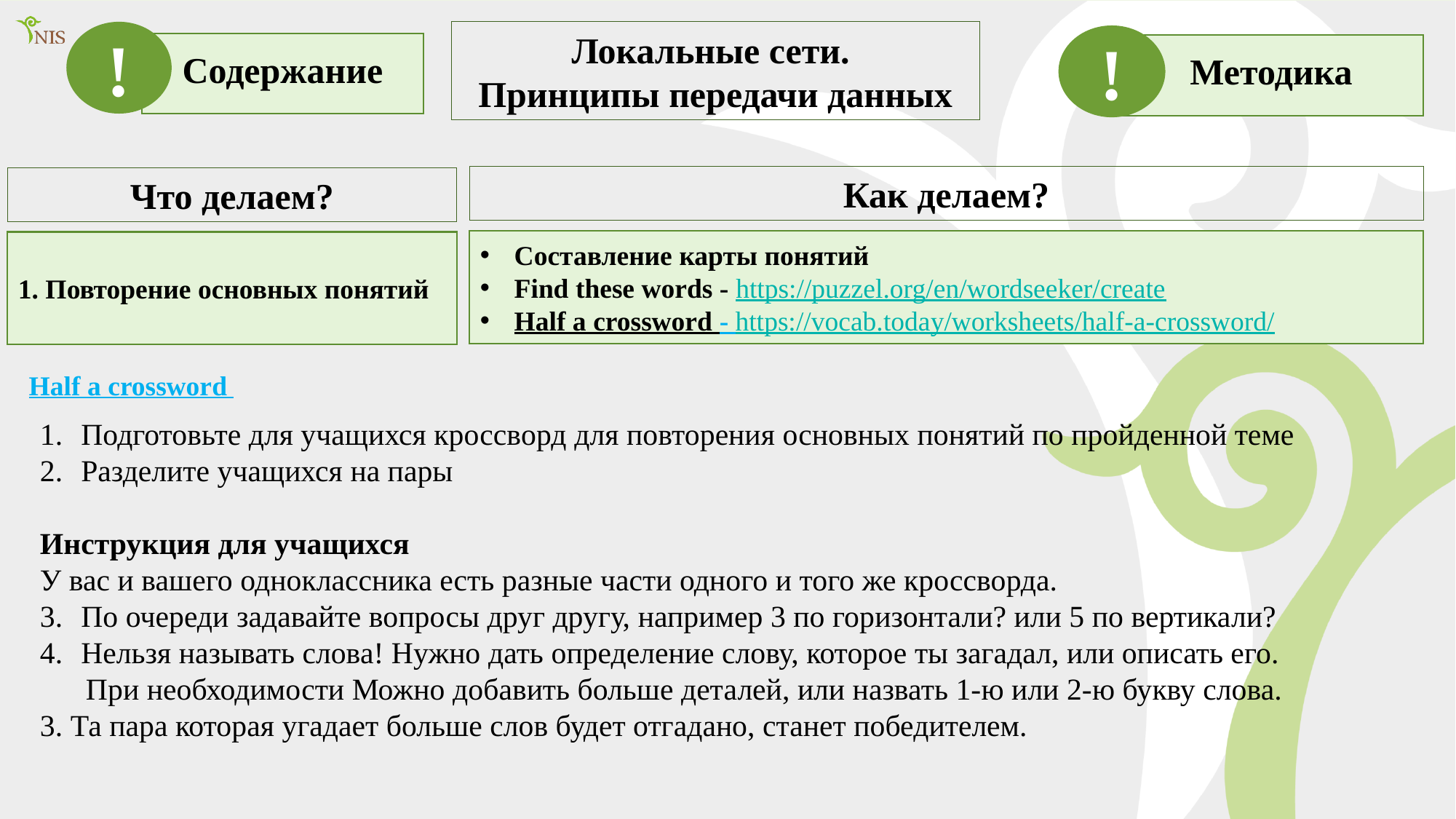

!

Содержание
Локальные сети.
Принципы передачи данных
!

Методика
Как делаем?
Что делаем?
Cоставление карты понятий
Find these words - https://puzzel.org/en/wordseeker/create
Half a crossword - https://vocab.today/worksheets/half-a-crossword/
1. Повторение основных понятий
Нalf a crossword
Подготовьте для учащихся кроссворд для повторения основных понятий по пройденной теме
Разделите учащихся на пары

Инструкция для учащихся
У вас и вашего одноклассника есть разные части одного и того же кроссворда.
По очереди задавайте вопросы друг другу, например 3 по горизонтали? или 5 по вертикали?
Нельзя называть слова! Нужно дать определение слову, которое ты загадал, или описать его.
      При необходимости Можно добавить больше деталей, или назвать 1-ю или 2-ю букву слова.
3. Та пара которая угадает больше слов будет отгадано, станет победителем.